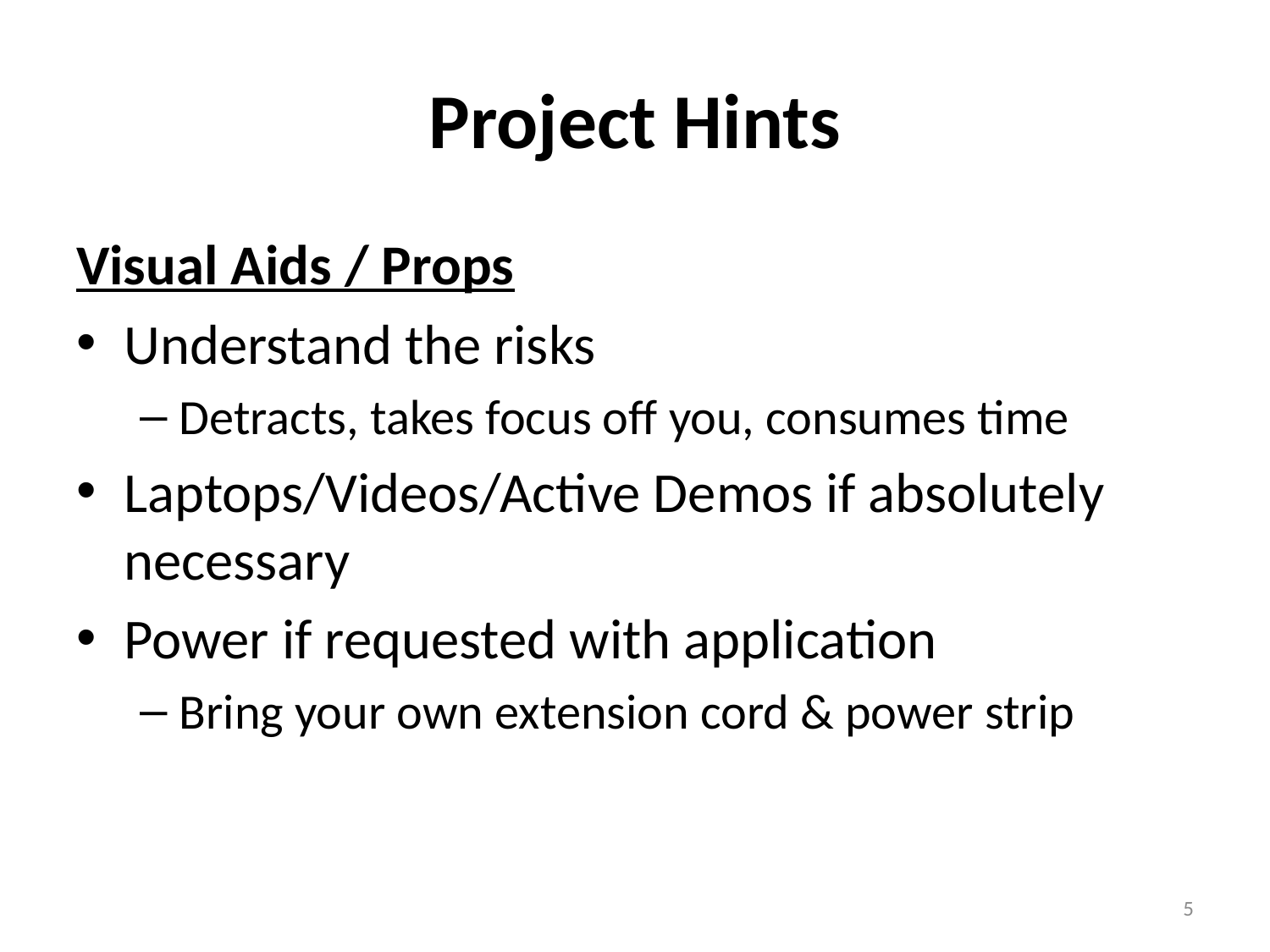

# Project Hints
Visual Aids / Props
Understand the risks
Detracts, takes focus off you, consumes time
Laptops/Videos/Active Demos if absolutely necessary
Power if requested with application
Bring your own extension cord & power strip

5